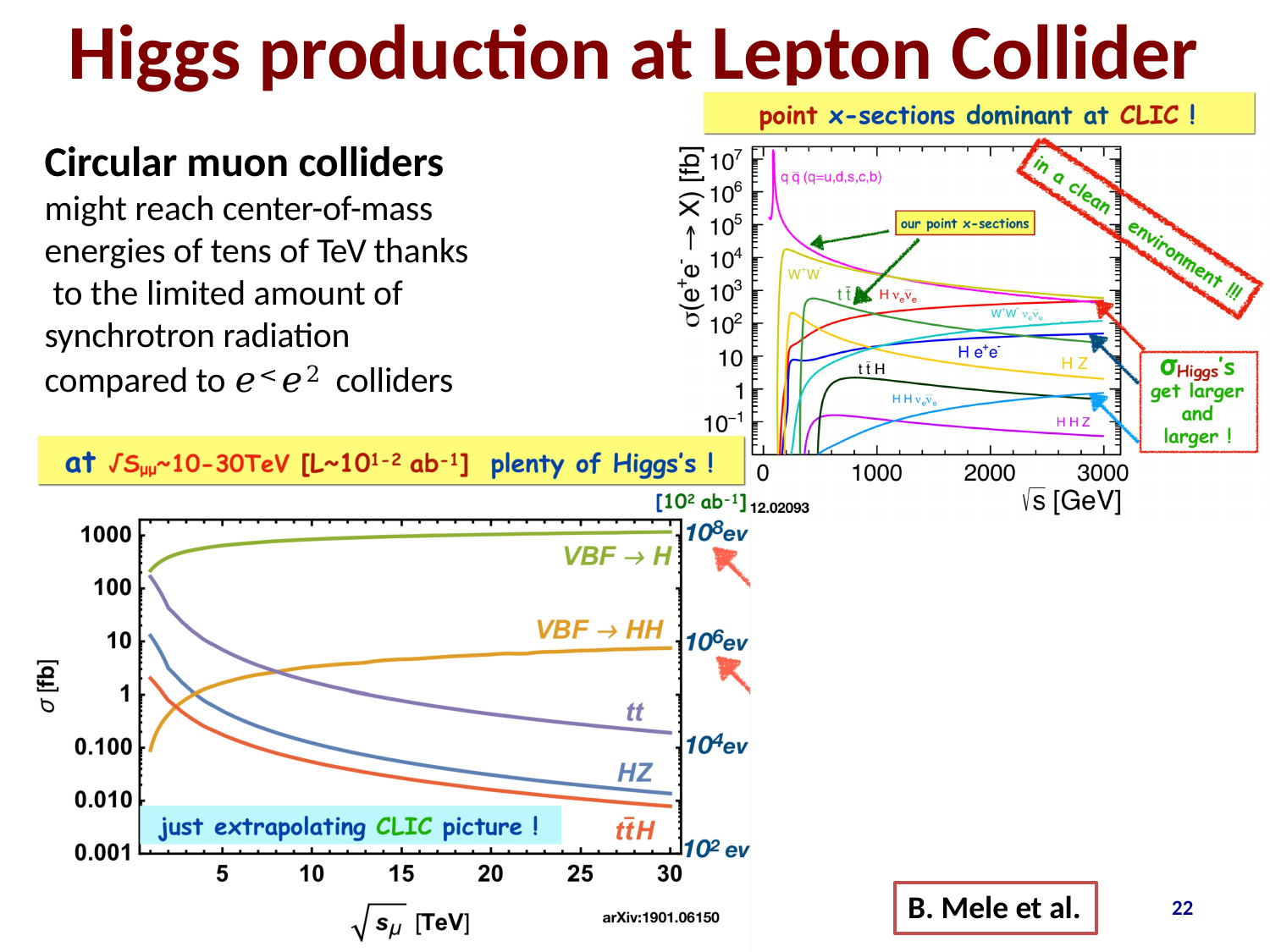

# Higgs production at Lepton Collider

Circular muon colliders  might reach center-of-mass  energies of tens of TeV thanks  to the limited amount of  synchrotron radiation  compared to 𝑒<𝑒2 colliders

B. Mele et al.
Otranto - June 1, 2019	Nadia Pastrone
22